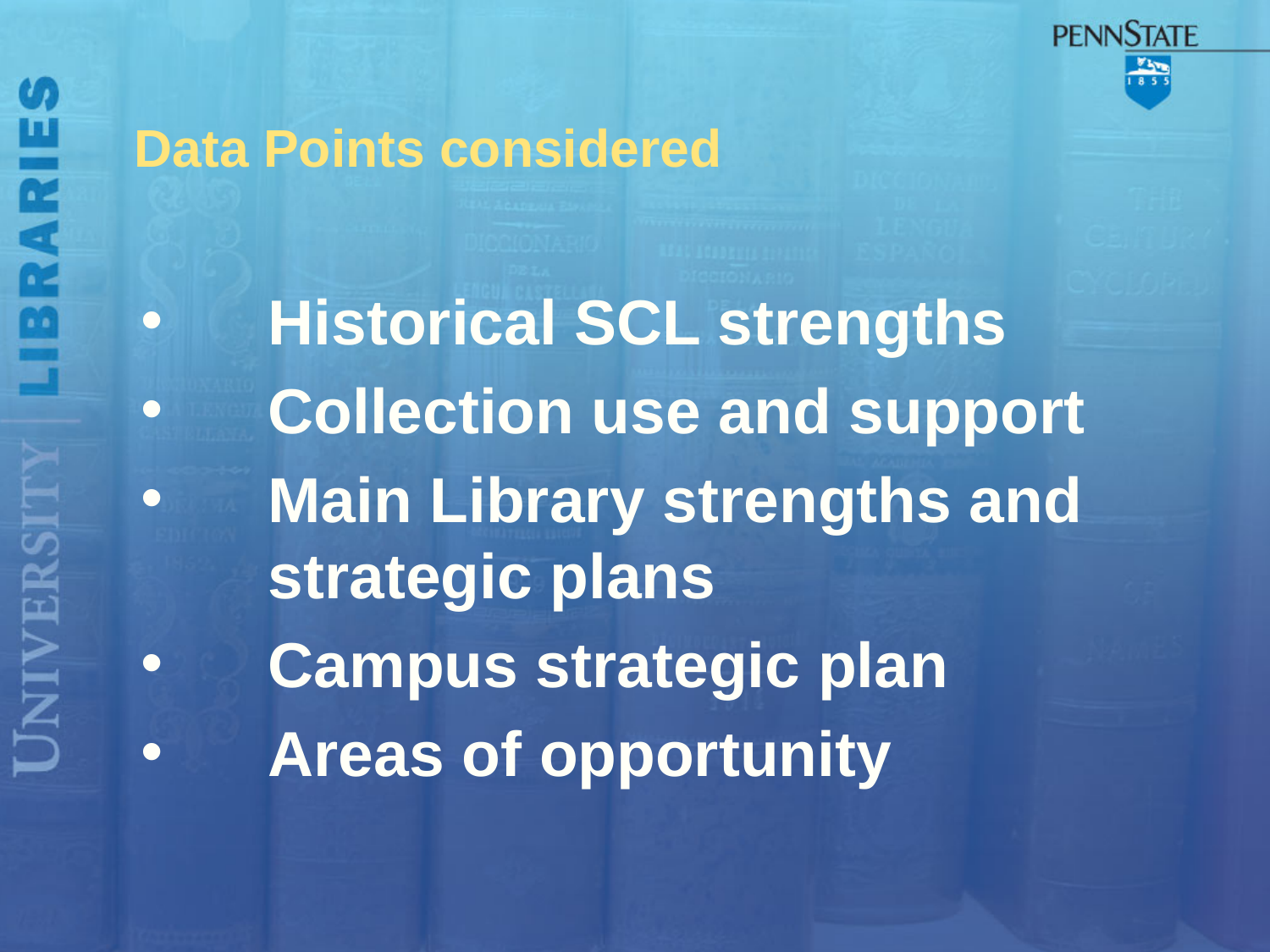

# Data Points considered
Historical SCL strengths
Collection use and support
Main Library strengths and strategic plans
Campus strategic plan
Areas of opportunity